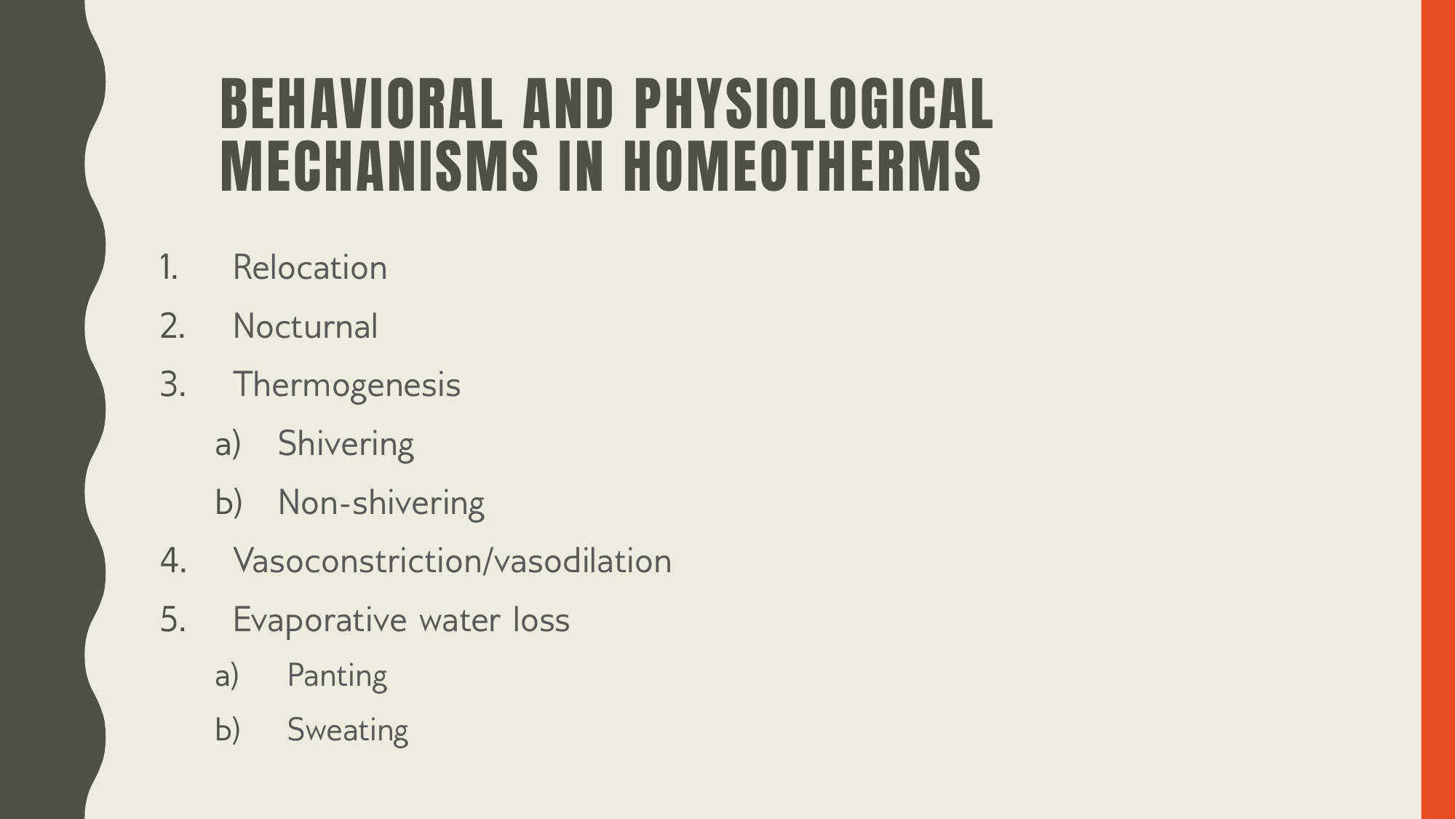

# Behavioral and physiological mechanisms in Homeotherms
Relocation
Nocturnal
Thermogenesis
Shivering
Non-shivering
Vasoconstriction/vasodilation
Evaporative water loss
Panting
Sweating